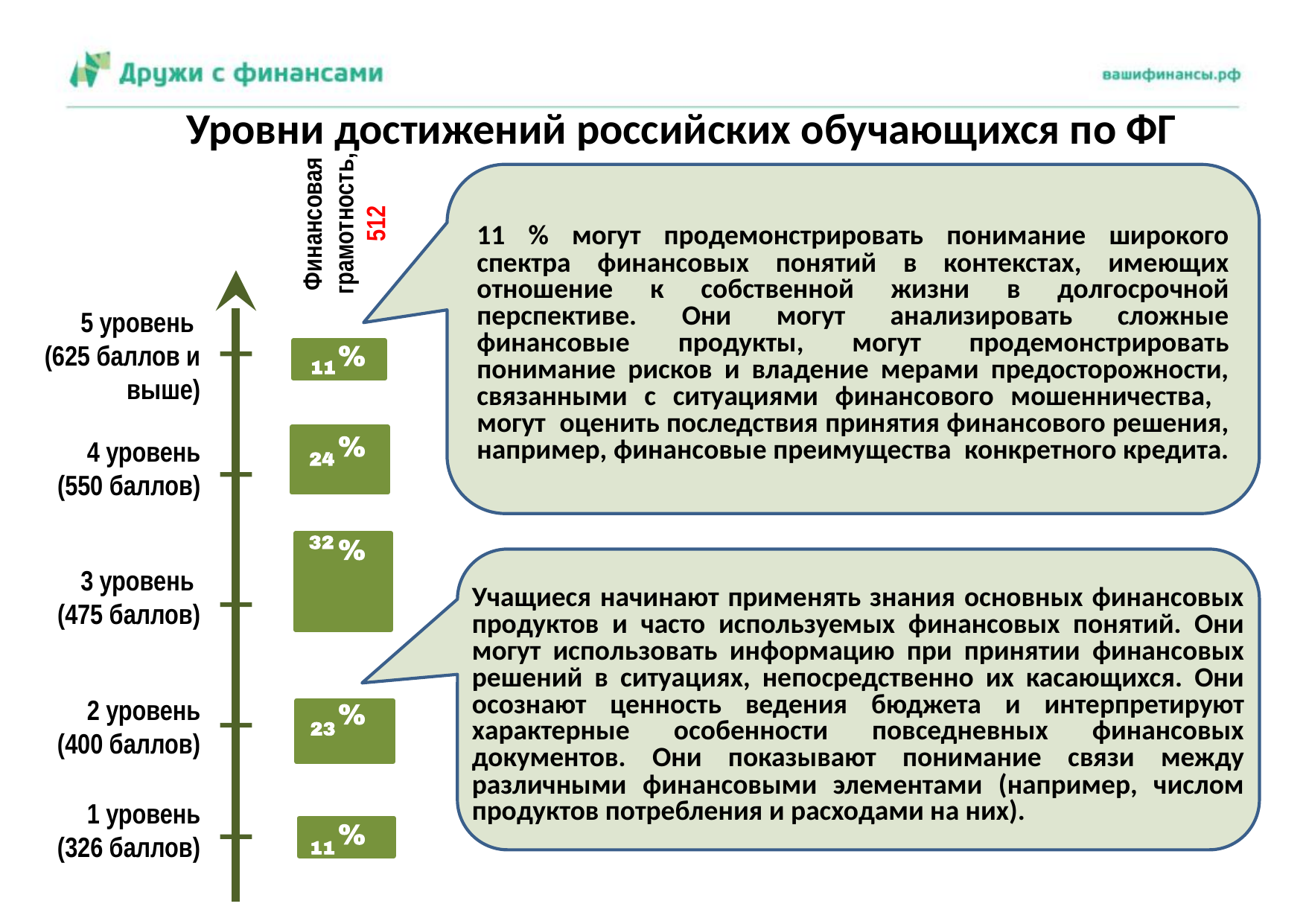

# Уровни достижений российских обучающихся по ФГ
Финансовая грамотность, 512

11 % могут продемонстрировать понимание широкого спектра финансовых понятий в контекстах, имеющих отношение к собственной жизни в долгосрочной перспективе. Они могут анализировать сложные финансовые продукты, могут продемонстрировать понимание рисков и владение мерами предосторожности, связанными с ситуациями финансового мошенничества,  могут  оценить последствия принятия финансового решения, например, финансовые преимущества  конкретного кредита.

### Chart

| Category |  |
|---|---|

5 уровень
(625 баллов и выше)
%

### Chart

| Category |  |
|---|---|
%
4 уровень
 (550 баллов)

### Chart

| Category |  |
|---|---|
%

Учащиеся начинают применять знания основных финансовых продуктов и часто используемых финансовых понятий. Они могут использовать информацию при принятии финансовых решений в ситуациях, непосредственно их касающихся. Они осознают ценность ведения бюджета и интерпретируют характерные особенности повседневных финансовых документов. Они показывают понимание связи между различными финансовыми элементами (например, числом продуктов потребления и расходами на них).

3 уровень
(475 баллов)

### Chart

| Category |  |
|---|---|
%
2 уровень
 (400 баллов)

### Chart

| Category |  |
|---|---|
1 уровень
 (326 баллов)
%